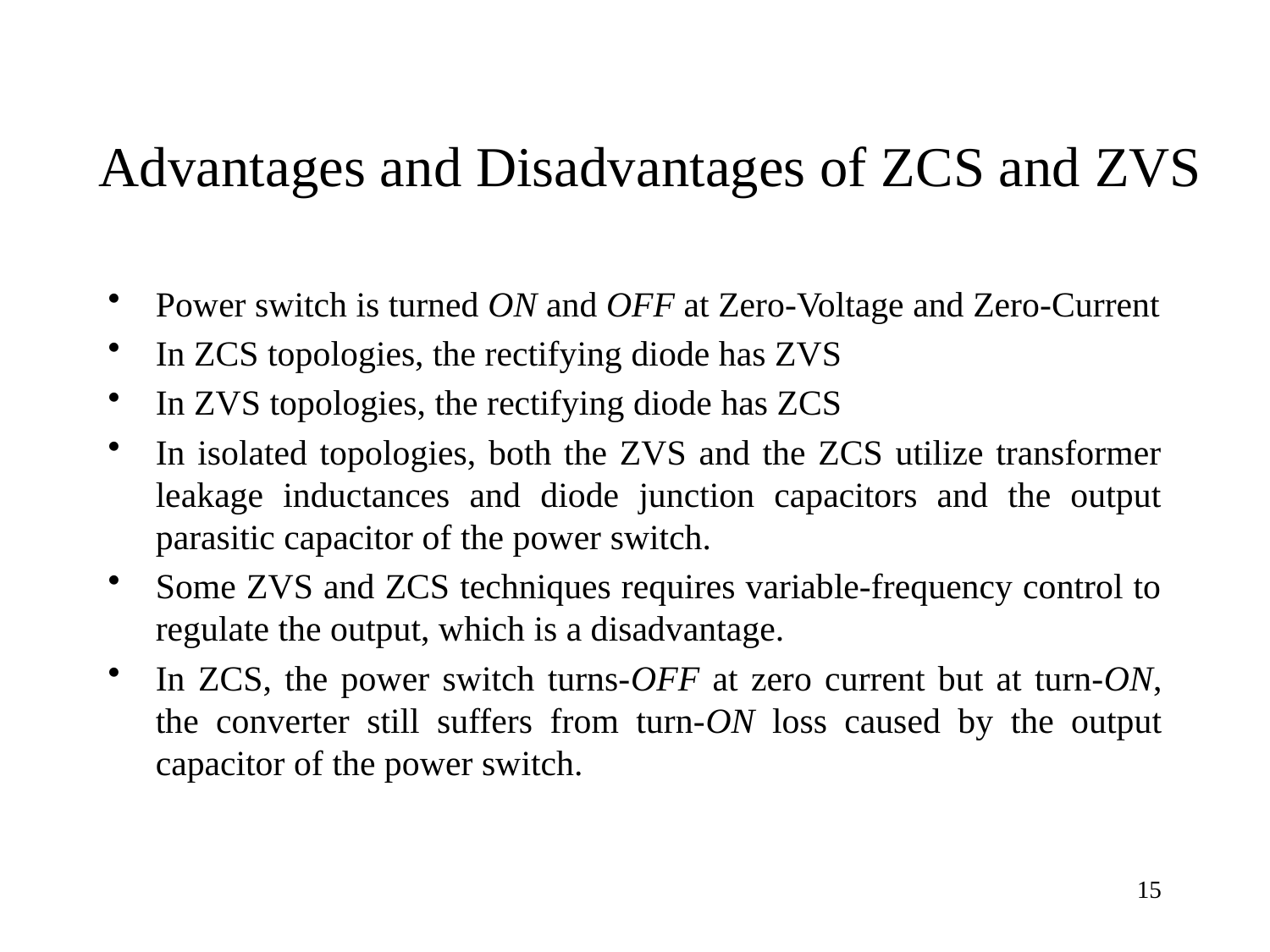

# Advantages and Disadvantages of ZCS and ZVS
Power switch is turned ON and OFF at Zero-Voltage and Zero-Current
In ZCS topologies, the rectifying diode has ZVS
In ZVS topologies, the rectifying diode has ZCS
In isolated topologies, both the ZVS and the ZCS utilize transformer leakage inductances and diode junction capacitors and the output parasitic capacitor of the power switch.
Some ZVS and ZCS techniques requires variable-frequency control to regulate the output, which is a disadvantage.
In ZCS, the power switch turns-OFF at zero current but at turn-ON, the converter still suffers from turn-ON loss caused by the output capacitor of the power switch.

15